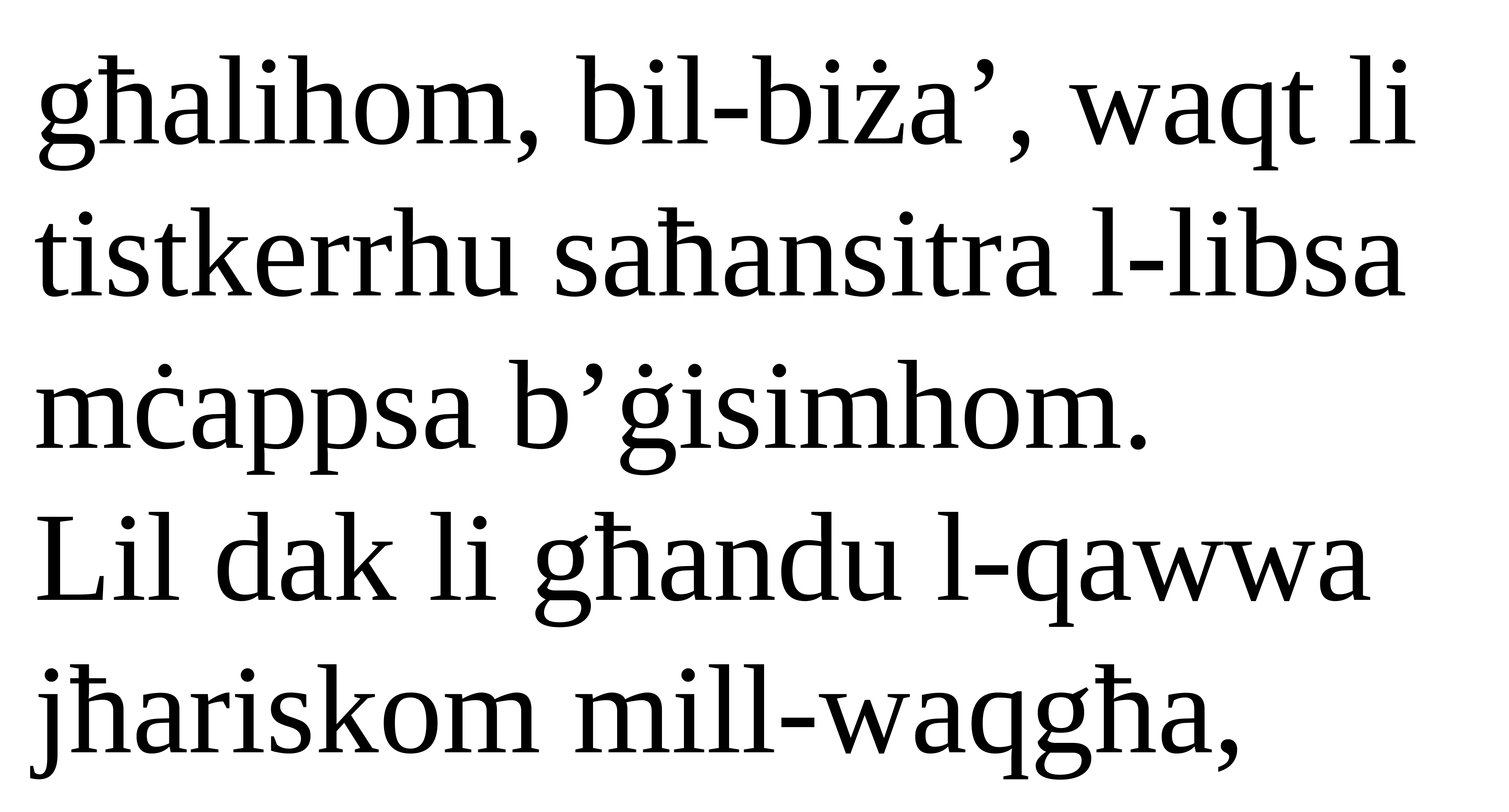

għalihom, bil-biża’, waqt li tistkerrhu saħansitra l-libsa mċappsa b’ġisimhom.
Lil dak li għandu l-qawwa jħariskom mill-waqgħa,